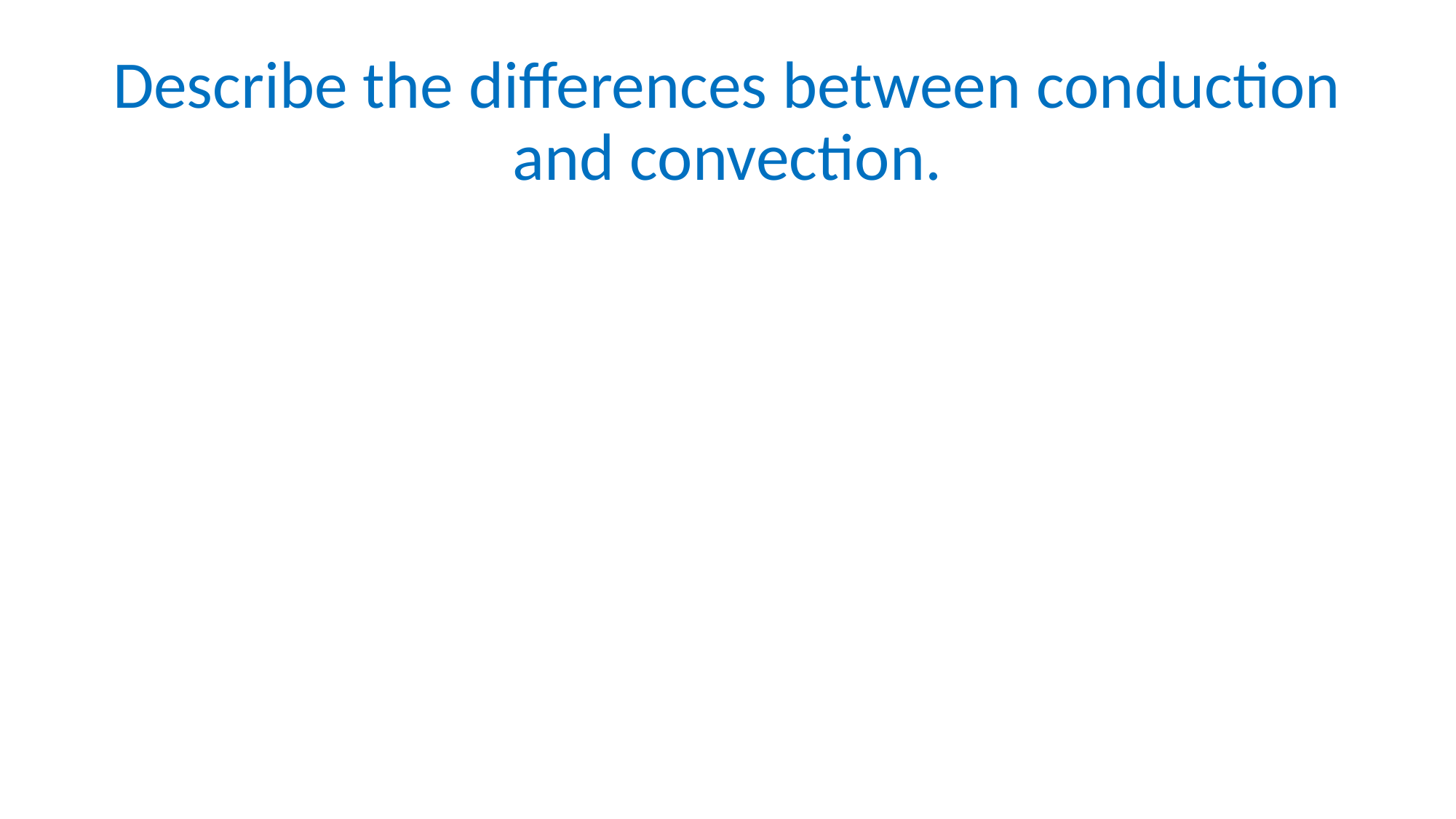

# Describe the differences between conduction and convection.